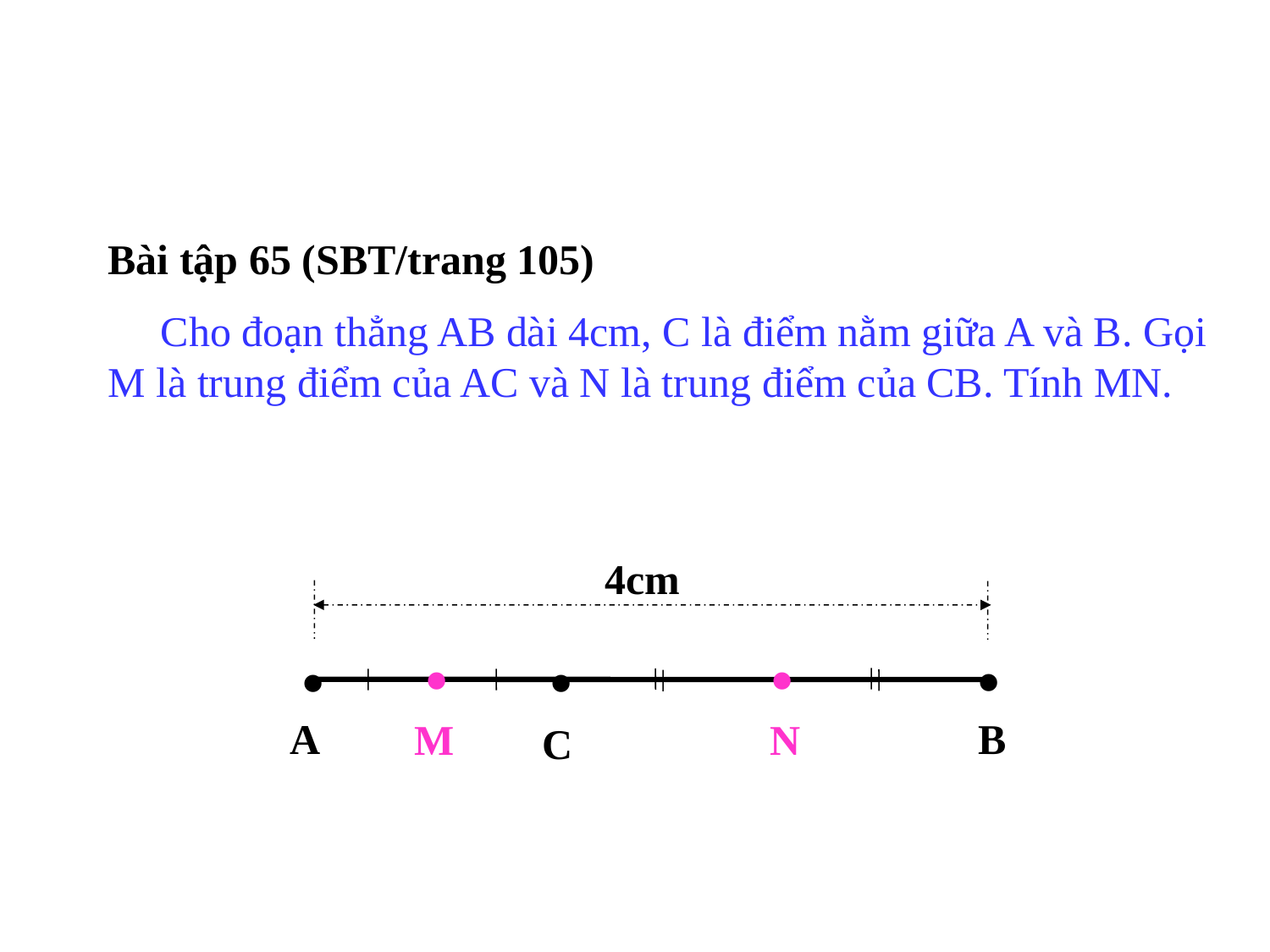

Bài tập 65 (SBT/trang 105)
     Cho đoạn thẳng AB dài 4cm, C là điểm nằm giữa A và B. Gọi M là trung điểm của AC và N là trung điểm của CB. Tính MN.
4cm
.
.

A
B
.

N
.

M
.
C